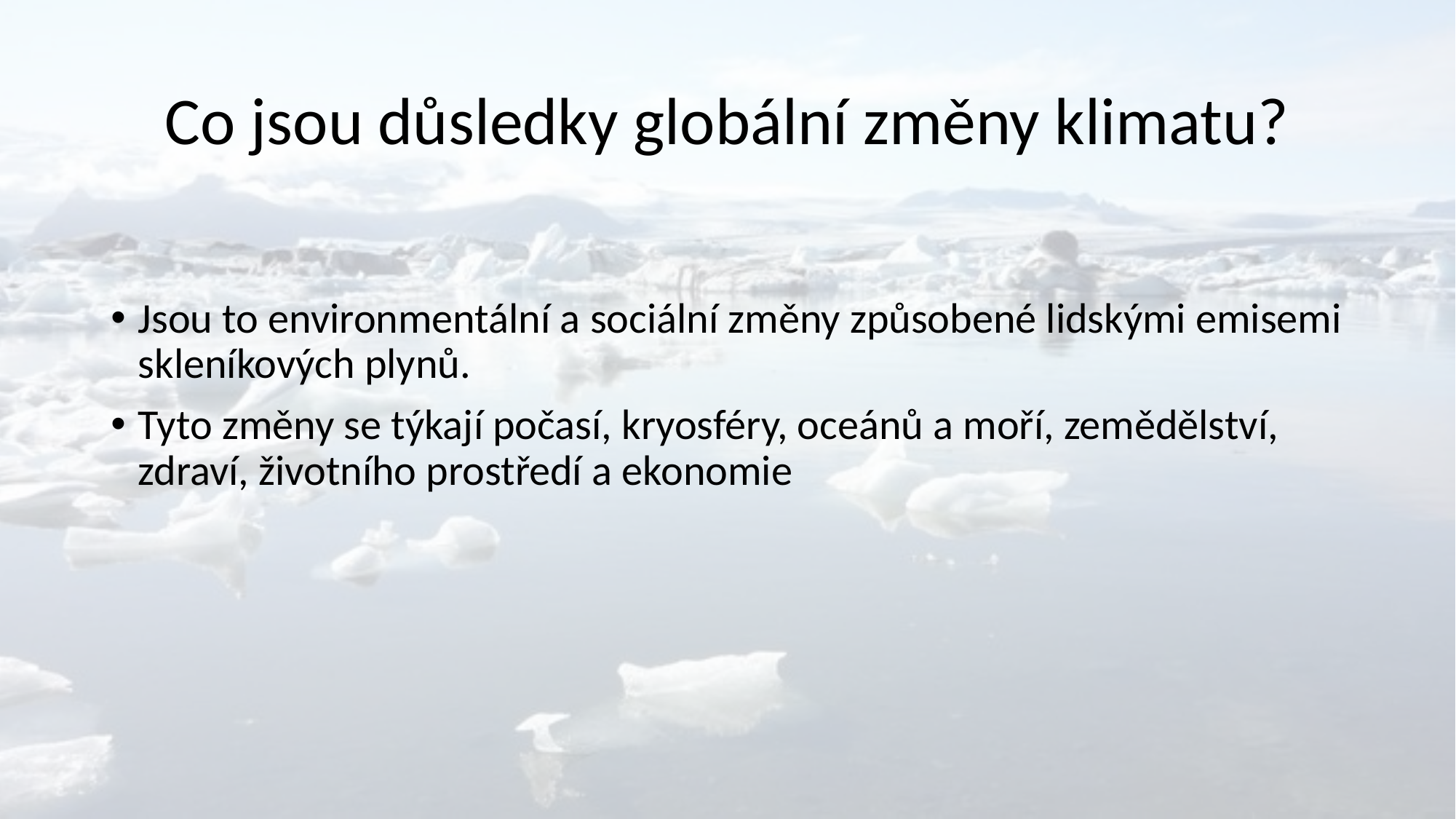

# Co jsou důsledky globální změny klimatu?
Jsou to environmentální a sociální změny způsobené lidskými emisemi skleníkových plynů.
Tyto změny se týkají počasí, kryosféry, oceánů a moří, zemědělství, zdraví, životního prostředí a ekonomie